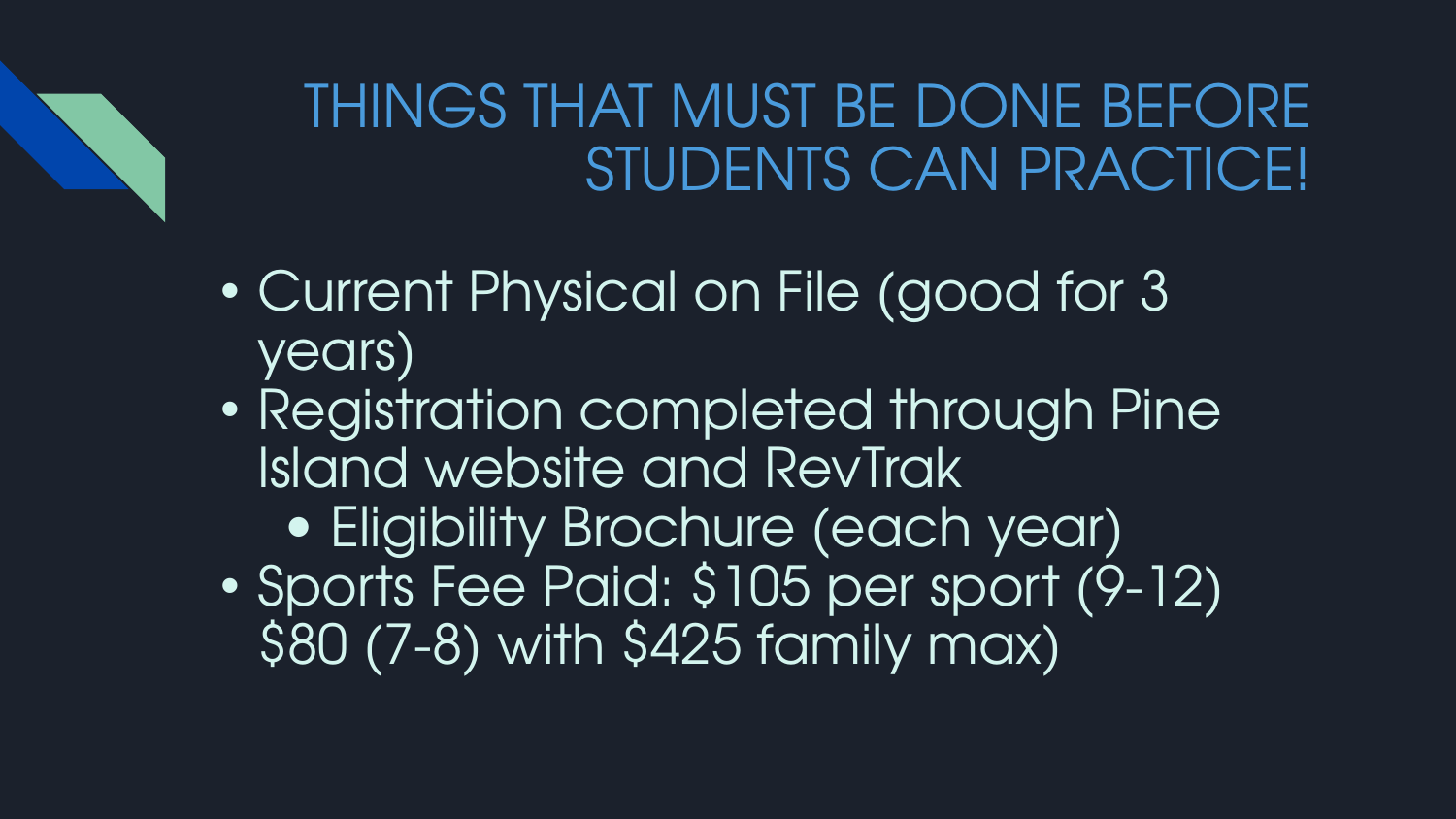

# THINGS THAT MUST BE DONE BEFORE STUDENTS CAN PRACTICE!
Current Physical on File (good for 3 years)
Registration completed through Pine Island website and RevTrak
Eligibility Brochure (each year)
Sports Fee Paid: $105 per sport (9-12) $80 (7-8) with $425 family max)